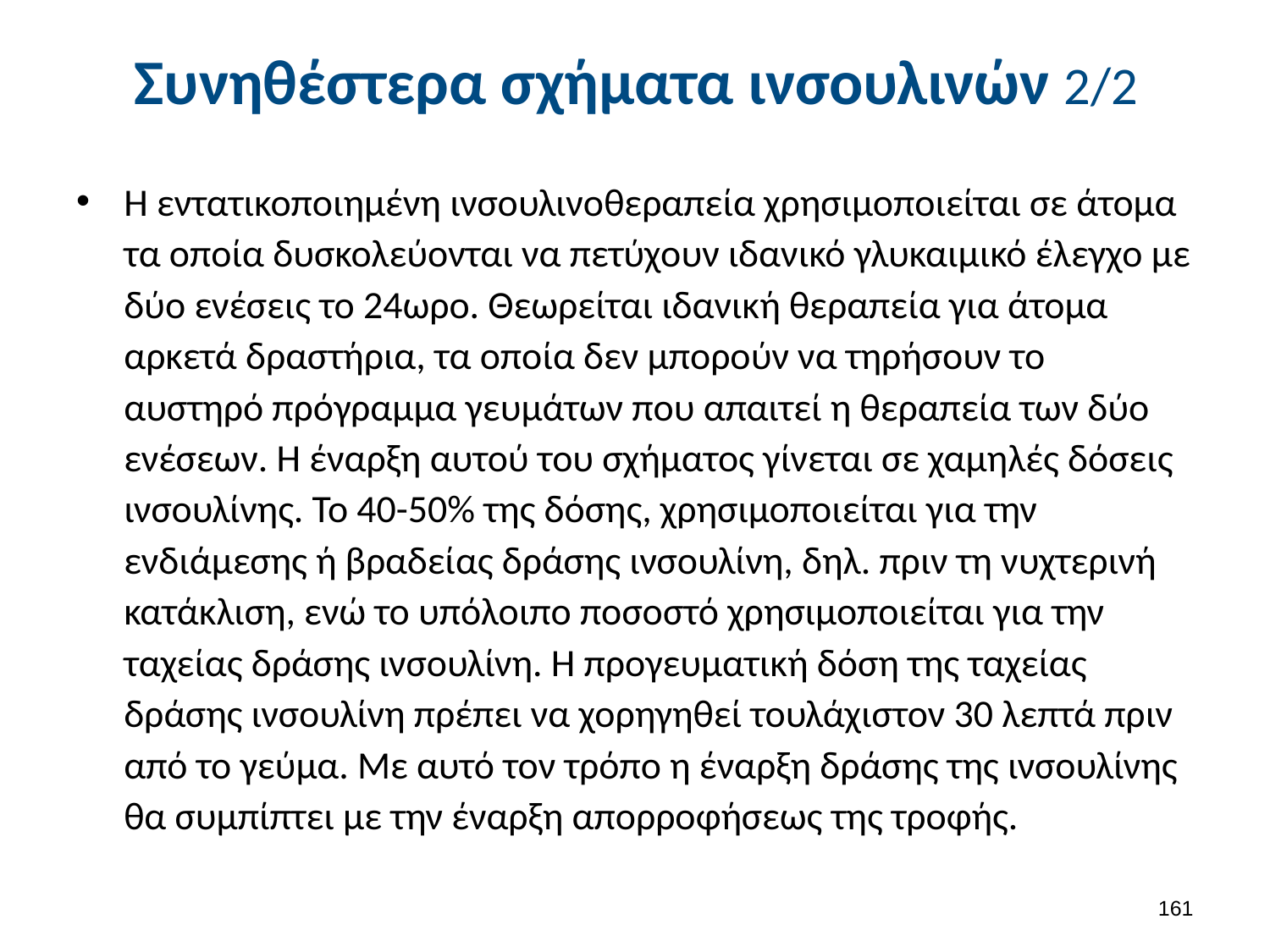

# Συνηθέστερα σχήματα ινσουλινών 2/2
Η εντατικοποιημένη ινσουλινoθεραπεία χρησιμοποιείται σε άτομα τα οποία δυσκολεύονται να πετύχουν ιδανικό γλυκαιμικό έλεγχο με δύο ενέσεις το 24ωρο. Θεωρείται ιδανική θεραπεία για άτομα αρκετά δραστήρια, τα οποία δεν μπορούν να τηρήσουν το αυστηρό πρόγραμμα γευμάτων που απαιτεί η θεραπεία των δύο ενέσεων. Η έναρξη αυτού του σχήματος γίνεται σε χαμηλές δόσεις ινσουλίνης. Το 40-50% της δόσης, χρησιμοποιείται για την ενδιάμεσης ή βραδείας δράσης ινσουλίνη, δηλ. πριν τη νυχτερινή κατάκλιση, ενώ το υπόλοιπο ποσοστό χρησιμοποιείται για την ταχείας δράσης ινσουλίνη. Η προγευματική δόση της ταχείας δράσης ινσουλίνη πρέπει να χορηγηθεί τουλάχιστον 30 λεπτά πριν από το γεύμα. Με αυτό τον τρόπο η έναρξη δράσης της ινσουλίνης θα συμπίπτει με την έναρξη απορροφήσεως της τροφής.

161